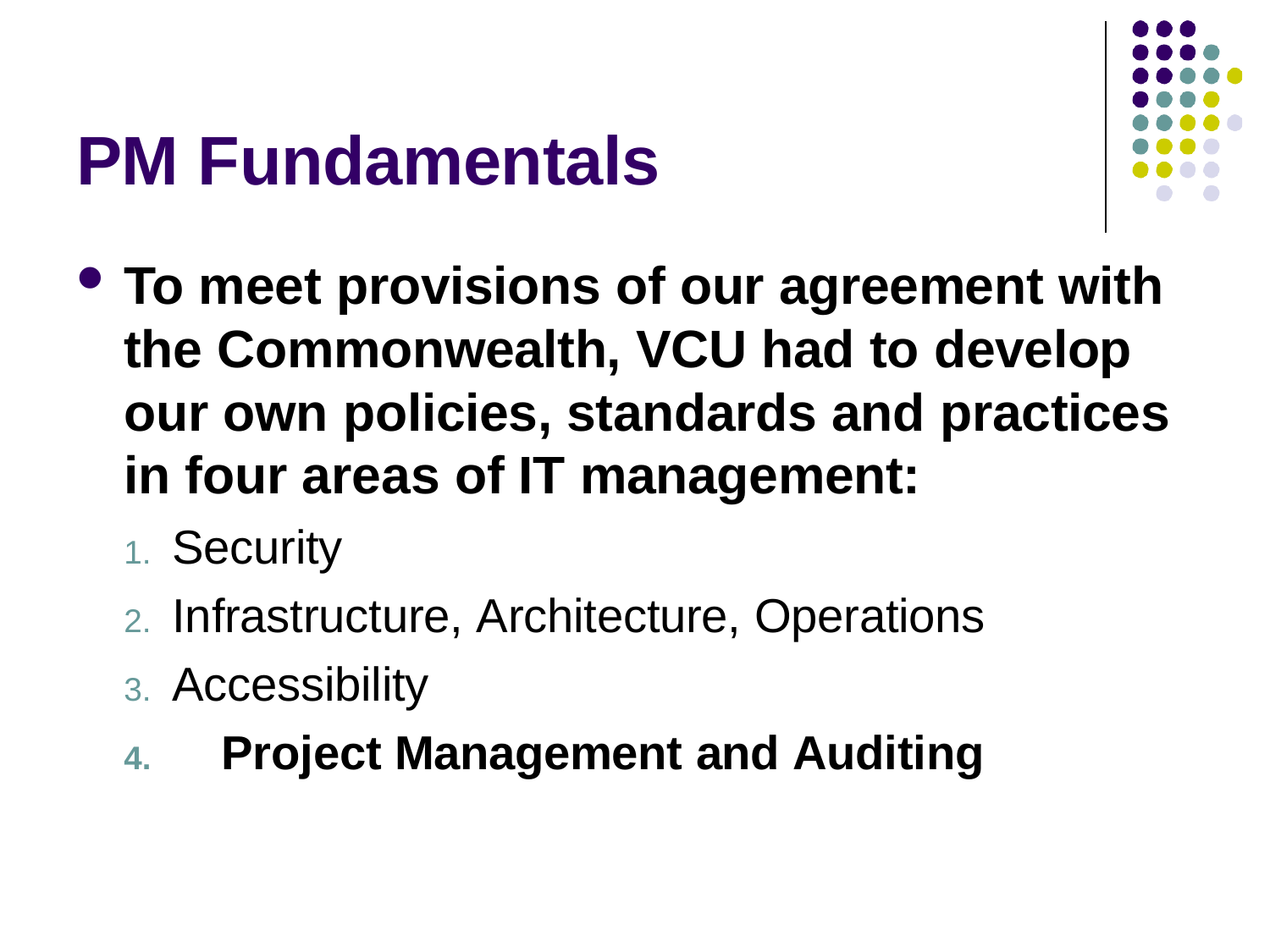

# PM Fundamentals
To meet provisions of our agreement with the Commonwealth, VCU had to develop our own policies, standards and practices in four areas of IT management:
Security
Infrastructure, Architecture, Operations
Accessibility
4.	Project Management and Auditing